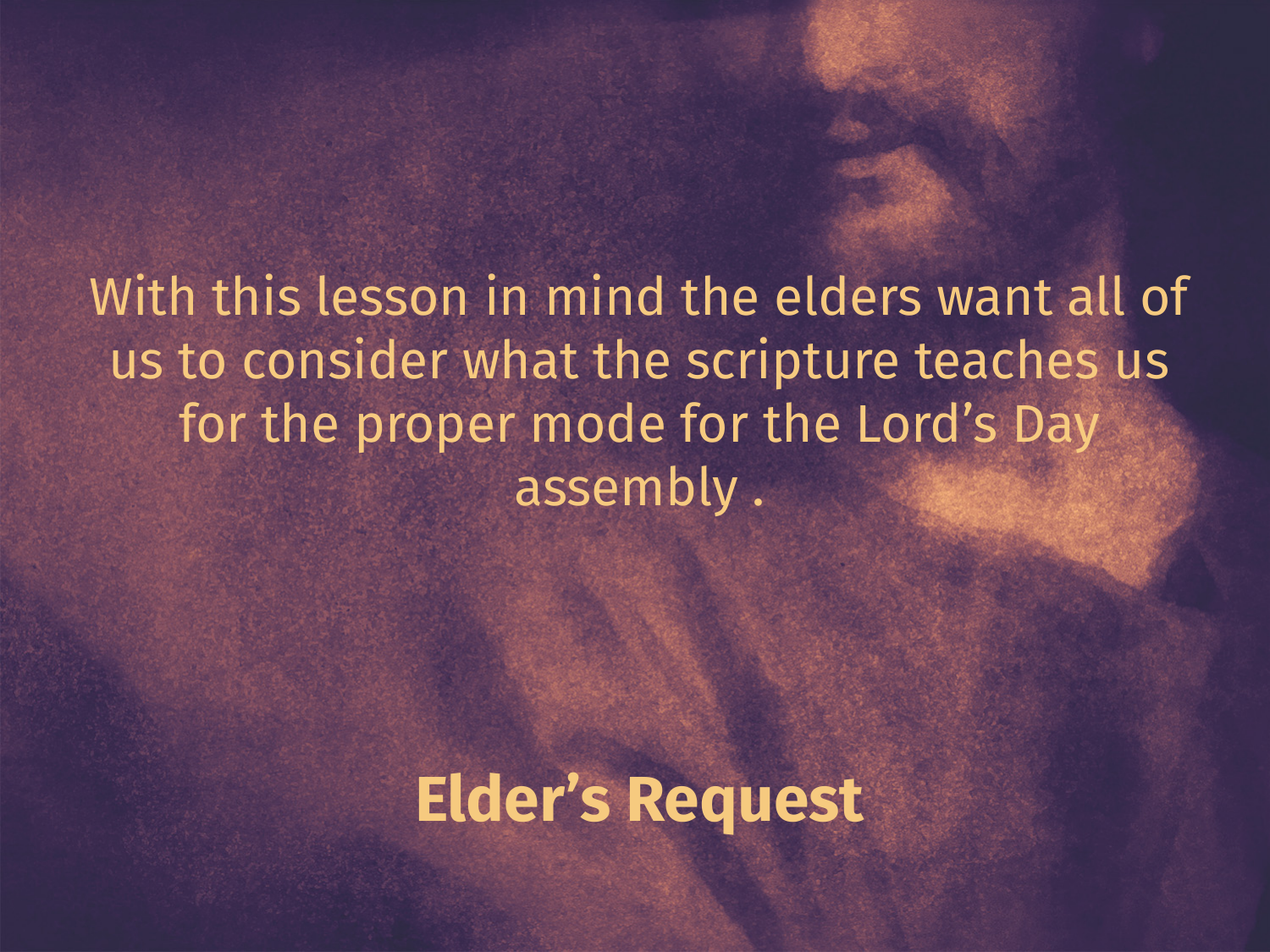

With this lesson in mind the elders want all of us to consider what the scripture teaches us for the proper mode for the Lord’s Day assembly .
Elder’s Request